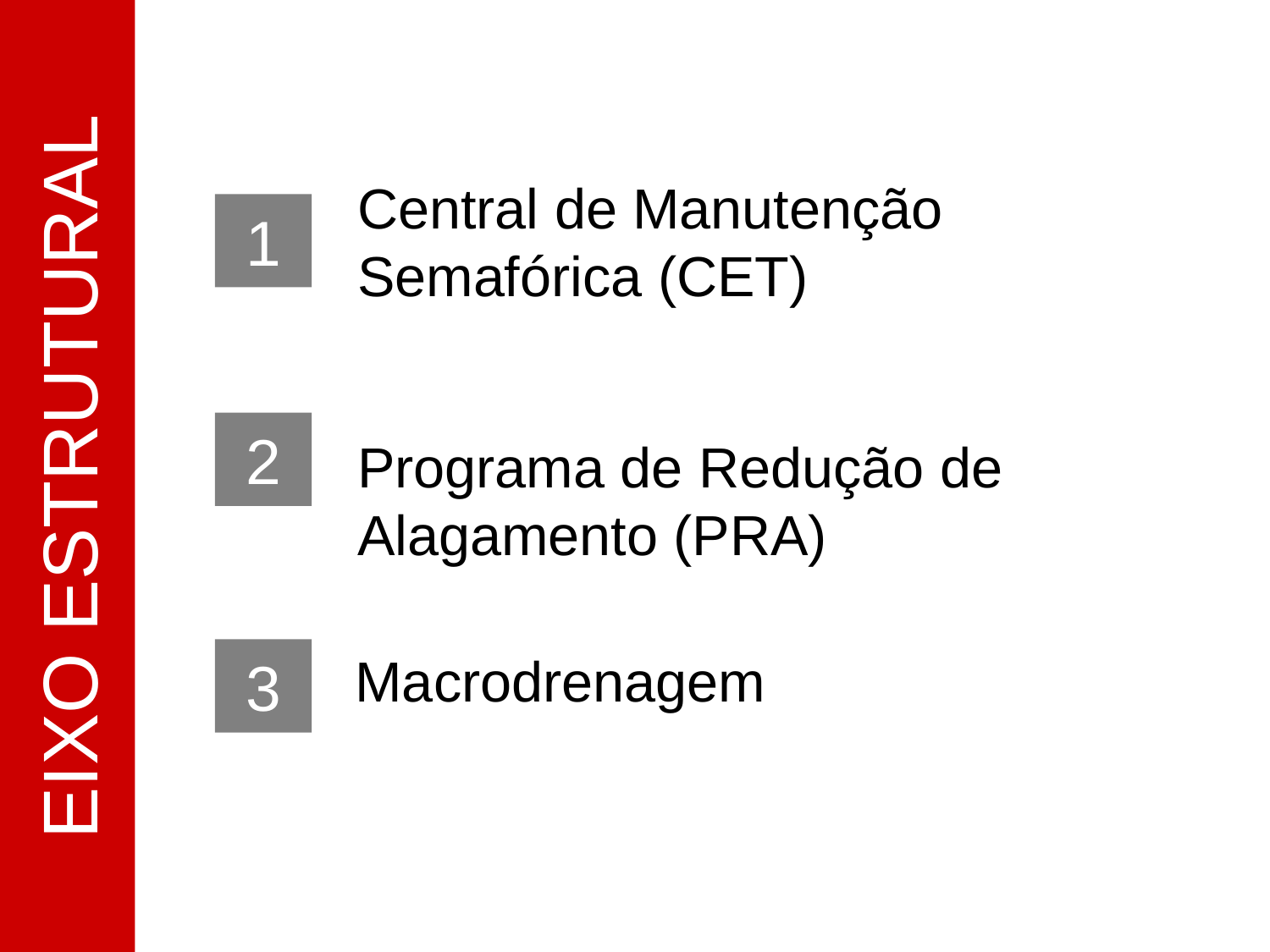

Central de Manutenção Semafórica (CET)
1
EIXO ESTRUTURAL
2
Programa de Redução de Alagamento (PRA)
3
Macrodrenagem